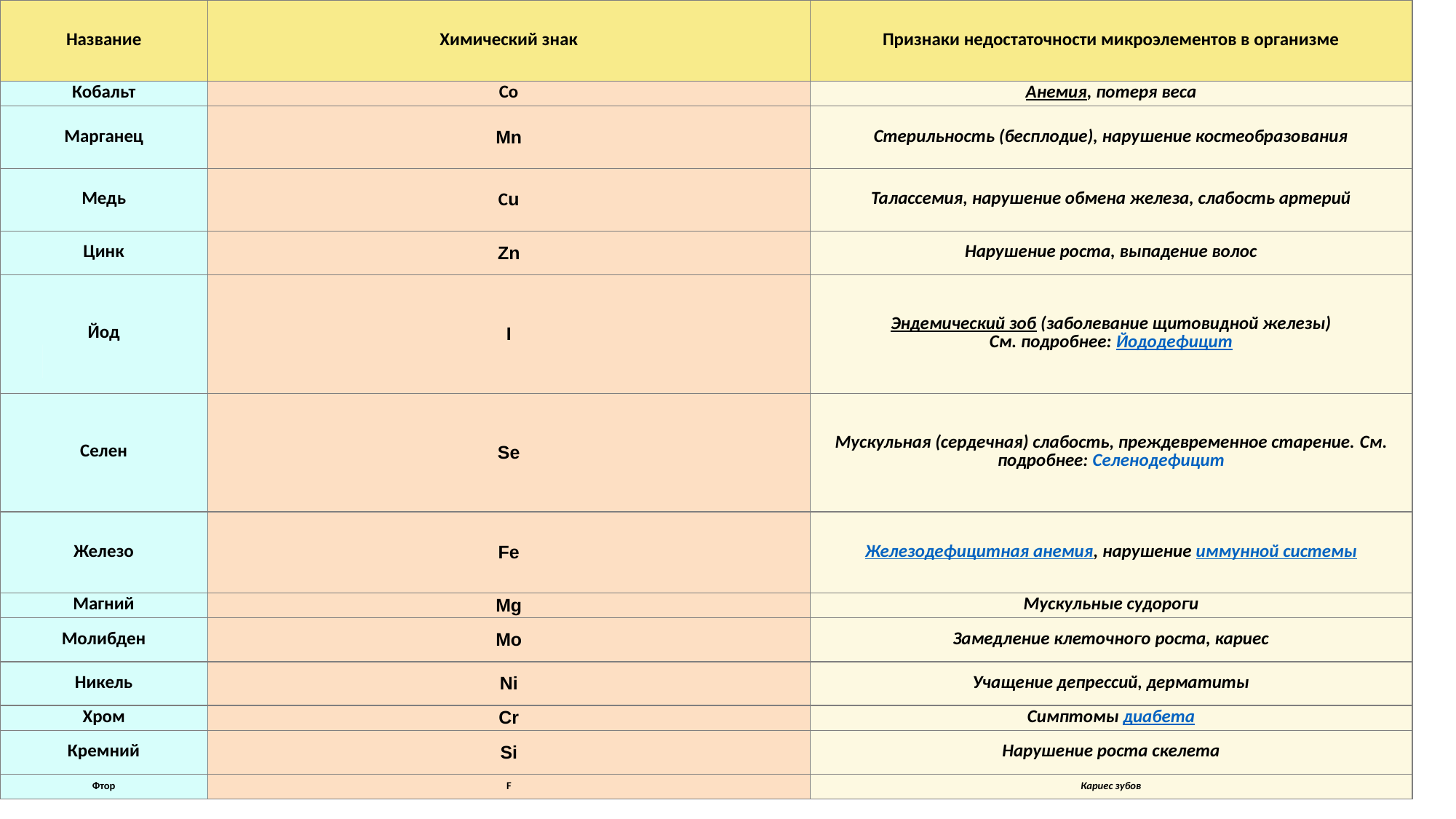

| Название | Химический знак | Признаки недостаточности микроэлементов в организме |
| --- | --- | --- |
| Кобальт | Со | Анемия, потеря веса |
| Марганец | Mn | Стерильность (бесплодие), нарушение костеобразования |
| Медь | Сu | Талассемия, нарушение обмена железа, слабость артерий |
| Цинк | Zn | Нарушение роста, выпадение волос |
| Йод | I | Эндемический зоб (заболевание щитовидной железы) См. подробнее: Йододефицит |
| Селен | Se | Мускульная (сердечная) слабость, преждевременное старение. См. подробнее: Селенодефицит |
| Железо | Fe | Железодефицитная анемия, нарушение иммунной системы |
| Магний | Mg | Мускульные судороги |
| Молибден | Mo | Замедление клеточного роста, кариес |
| Никель | Ni | Учащение депрессий, дерматиты |
| Хром | Cr | Симптомы диабета |
| Кремний | Si | Нарушение роста скелета |
| Фтор | F | Кариес зубов |